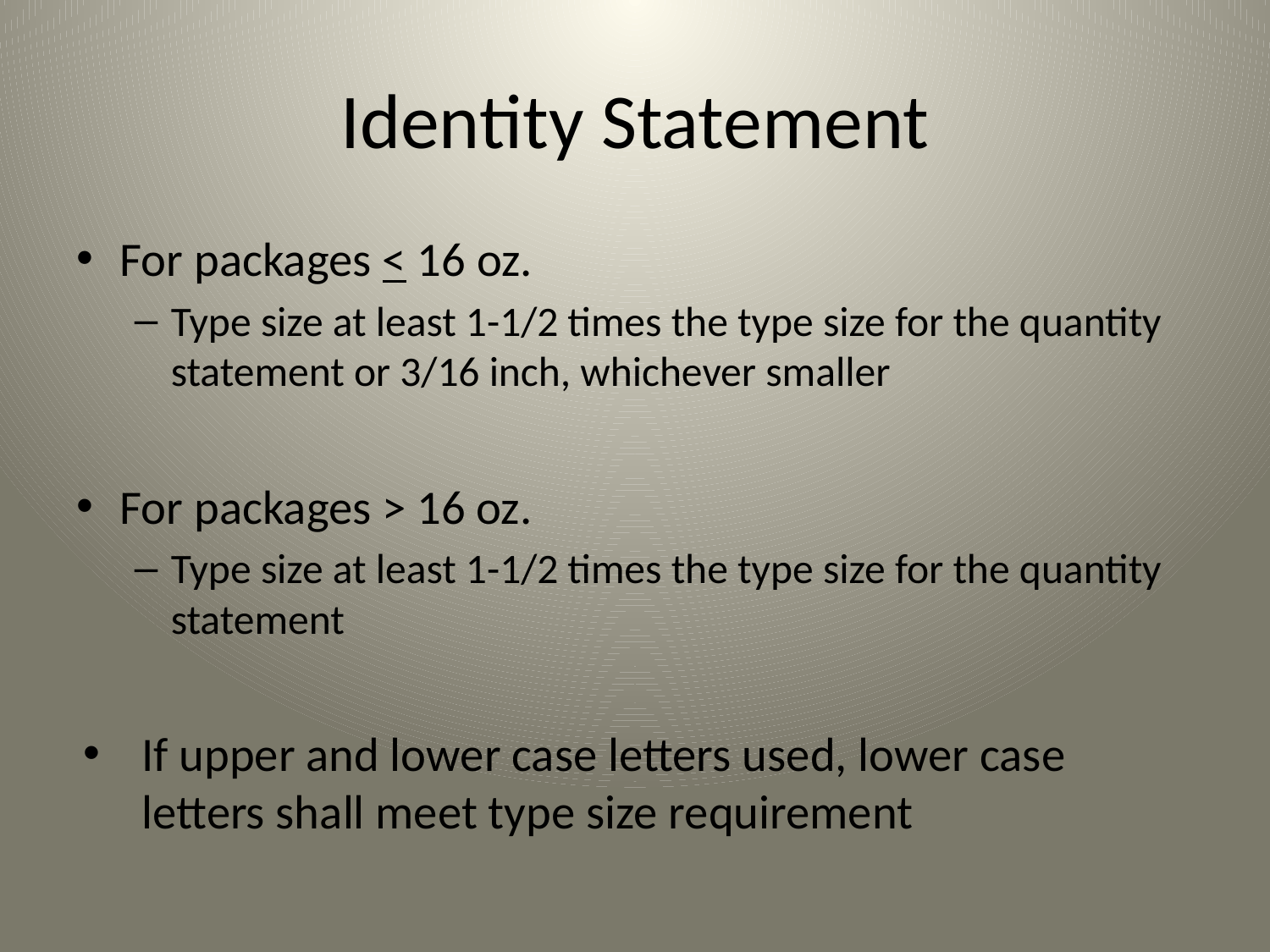

# Identity Statement
For packages < 16 oz.
Type size at least 1-1/2 times the type size for the quantity statement or 3/16 inch, whichever smaller

For packages > 16 oz.
Type size at least 1-1/2 times the type size for the quantity statement

If upper and lower case letters used, lower case letters shall meet type size requirement